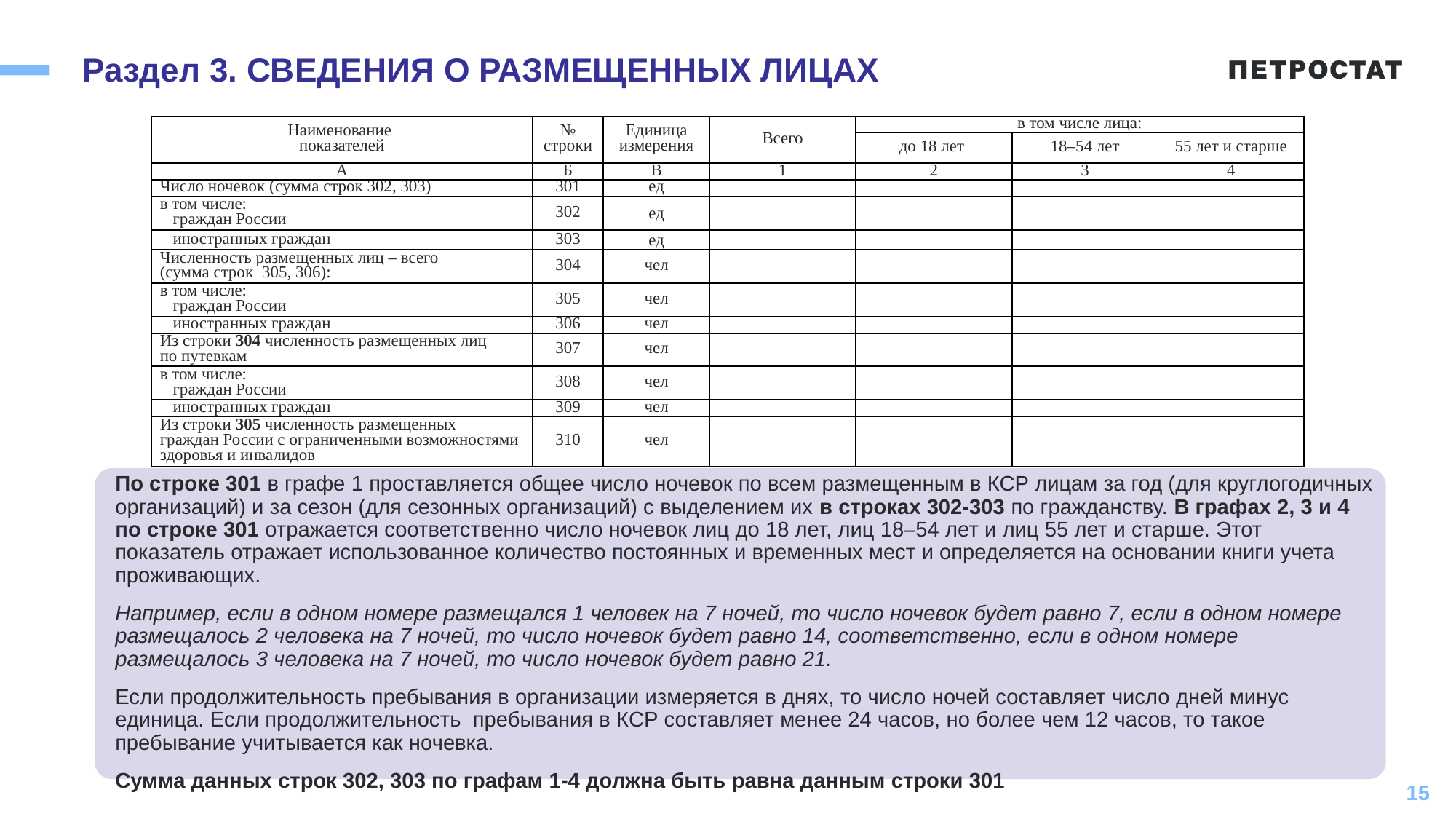

# Раздел 3. СВЕДЕНИЯ О РАЗМЕЩЕННЫХ ЛИЦАХ
| Наименование показателей | № строки | Единица измерения | Всего | в том числе лица: |  |  |
| --- | --- | --- | --- | --- | --- | --- |
|  |  |  |  | до 18 лет | 18–54 лет | 55 лет и старше |
| А | Б | В | 1 | 2 | 3 | 4 |
| Число ночевок (сумма строк 302, 303) | 301 | ед |  |  |  |  |
| в том числе: граждан России | 302 | ед |  |  |  |  |
| иностранных граждан | 303 | ед |  |  |  |  |
| Численность размещенных лиц – всего (сумма строк 305, 306): | 304 | чел |  |  |  |  |
| в том числе: граждан России | 305 | чел |  |  |  |  |
| иностранных граждан | 306 | чел |  |  |  |  |
| Из строки 304 численность размещенных лиц по путевкам | 307 | чел |  |  |  |  |
| в том числе: граждан России | 308 | чел |  |  |  |  |
| иностранных граждан | 309 | чел |  |  |  |  |
| Из строки 305 численность размещенных граждан России с ограниченными возможностями здоровья и инвалидов | 310 | чел |  |  |  |  |
По строке 301 в графе 1 проставляется общее число ночевок по всем размещенным в КСР лицам за год (для круглогодичных организаций) и за сезон (для сезонных организаций) с выделением их в строках 302-303 по гражданству. В графах 2, 3 и 4 по строке 301 отражается соответственно число ночевок лиц до 18 лет, лиц 18–54 лет и лиц 55 лет и старше. Этот показатель отражает использованное количество постоянных и временных мест и определяется на основании книги учета проживающих.
Например, если в одном номере размещался 1 человек на 7 ночей, то число ночевок будет равно 7, если в одном номере размещалось 2 человека на 7 ночей, то число ночевок будет равно 14, соответственно, если в одном номере размещалось 3 человека на 7 ночей, то число ночевок будет равно 21.
Если продолжительность пребывания в организации измеряется в днях, то число ночей составляет число дней минус единица. Если продолжительность  пребывания в КСР составляет менее 24 часов, но более чем 12 часов, то такое пребывание учитывается как ночевка.
Сумма данных строк 302, 303 по графам 1-4 должна быть равна данным строки 301